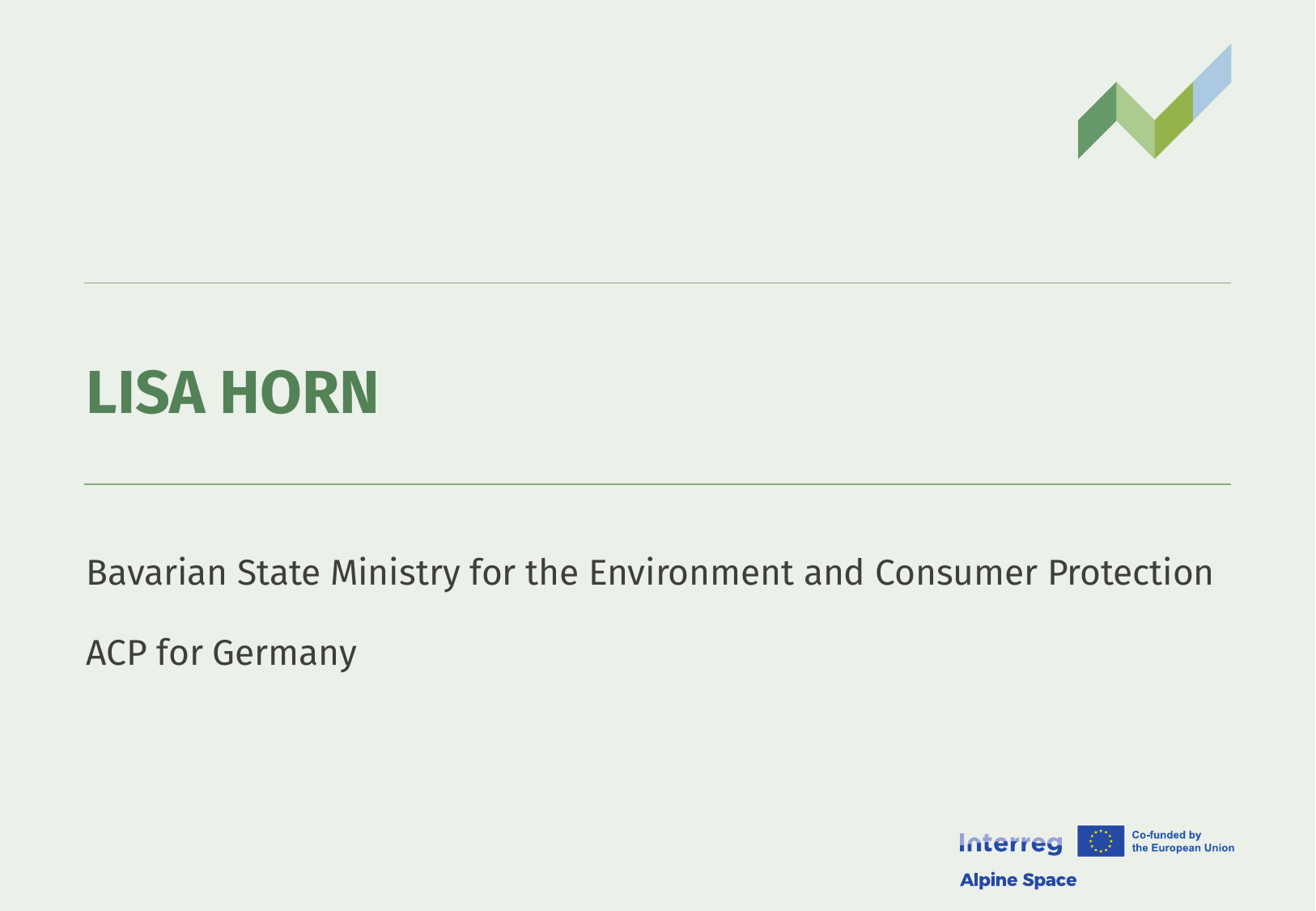

# Lisa horn
Bavarian State Ministry for the Environment and Consumer Protection
ACP for Germany